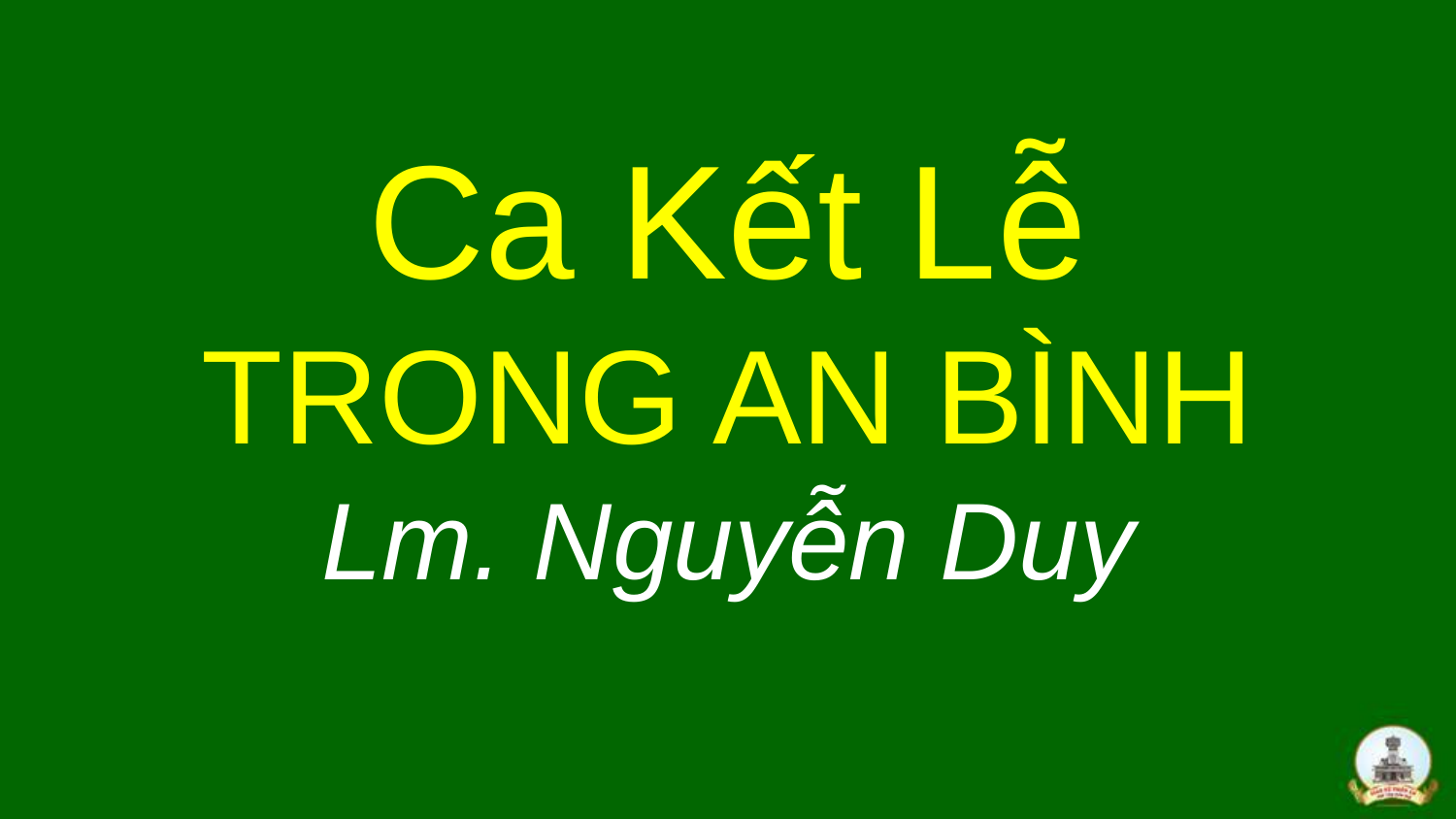

# Ca Kết Lễ TRONG AN BÌNH Lm. Nguyễn Duy